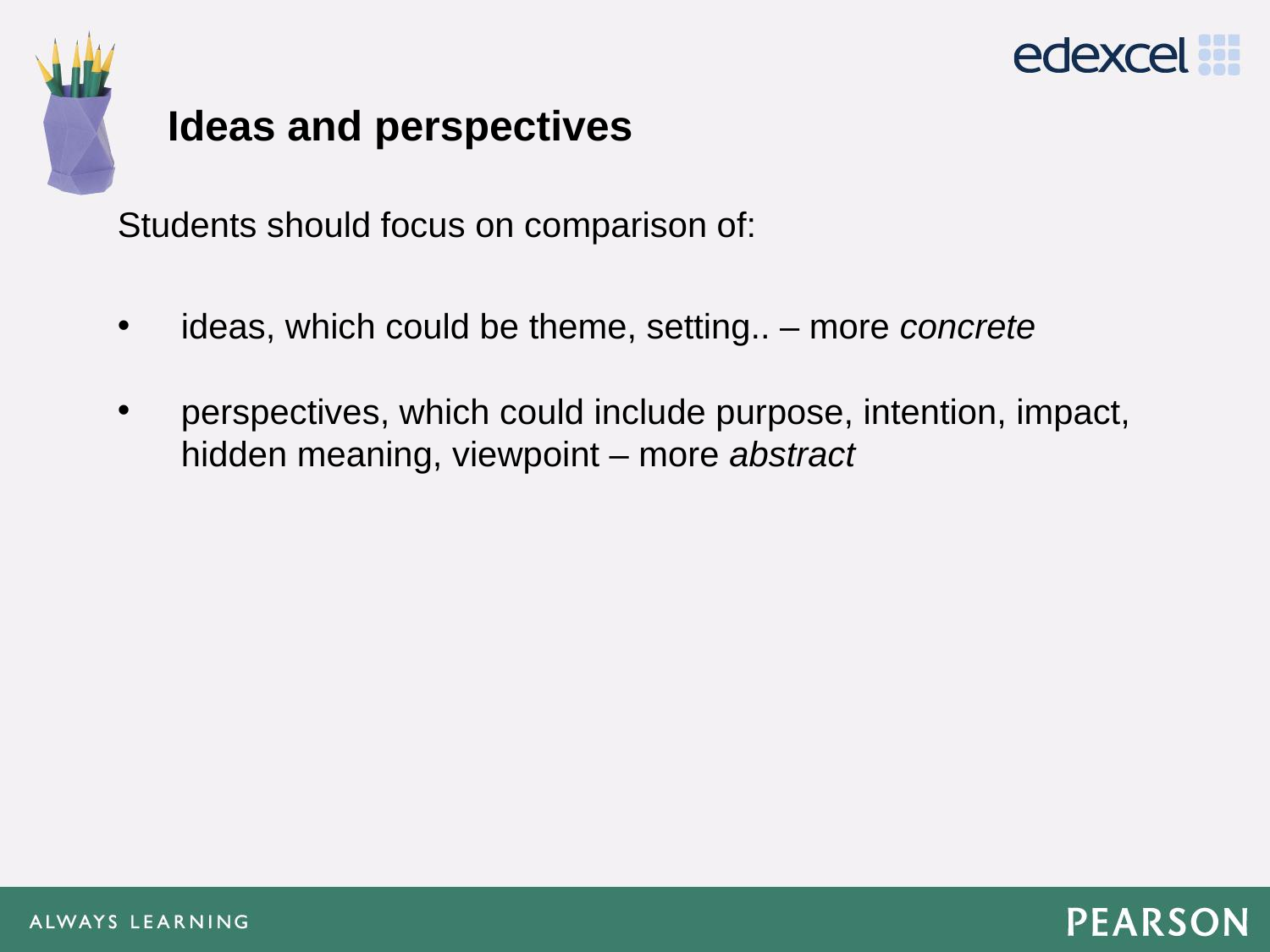

# Ideas and perspectives
Students should focus on comparison of:

ideas, which could be theme, setting.. – more concrete

perspectives, which could include purpose, intention, impact, hidden meaning, viewpoint – more abstract